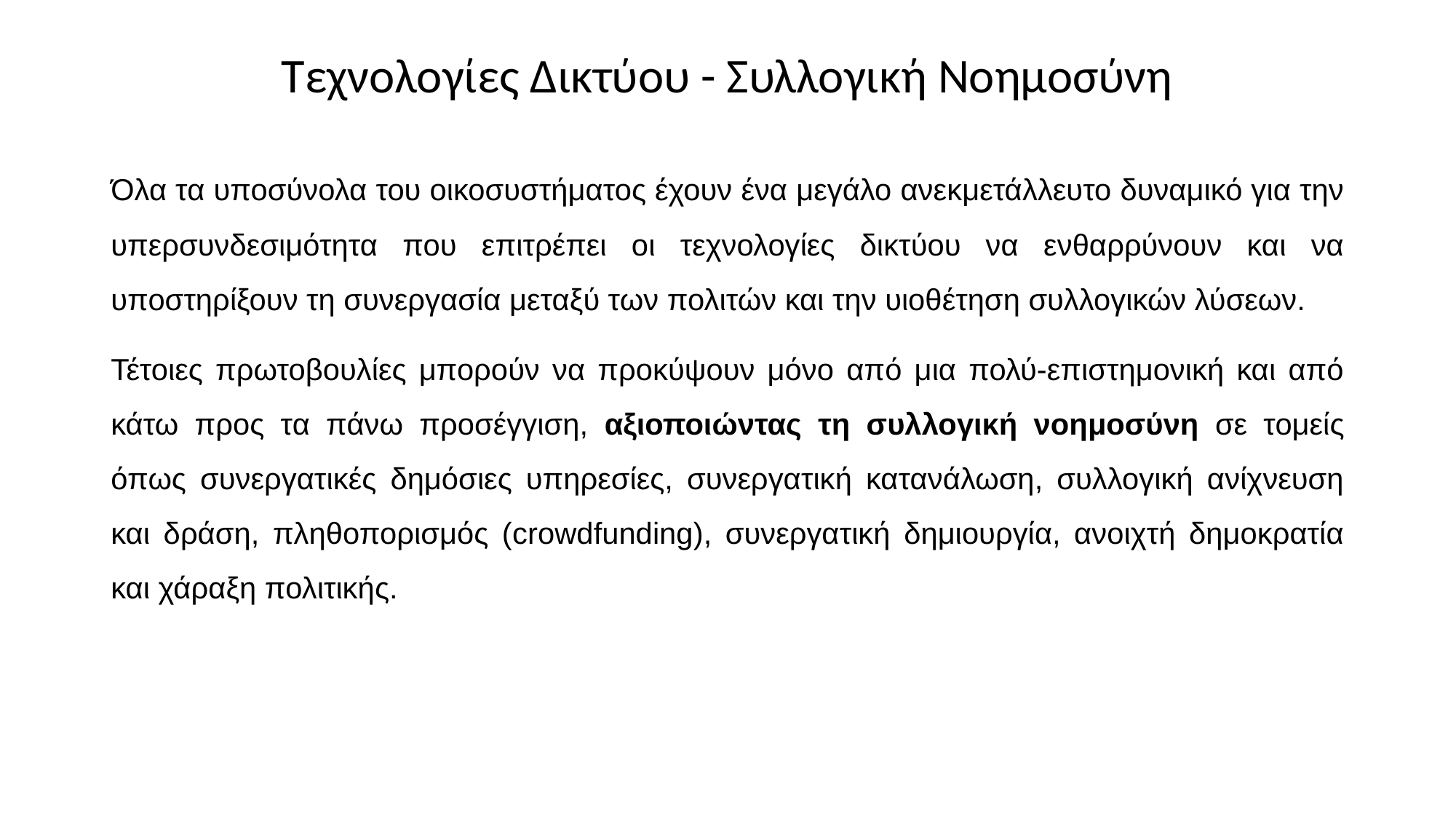

# Τεχνολογίες Δικτύου - Συλλογική Νοημοσύνη
Όλα τα υποσύνολα του οικοσυστήματος έχουν ένα μεγάλο ανεκμετάλλευτο δυναμικό για την υπερσυνδεσιμότητα που επιτρέπει οι τεχνολογίες δικτύου να ενθαρρύνουν και να υποστηρίξουν τη συνεργασία μεταξύ των πολιτών και την υιοθέτηση συλλογικών λύσεων.
Τέτοιες πρωτοβουλίες μπορούν να προκύψουν μόνο από μια πολύ-επιστημονική και από κάτω προς τα πάνω προσέγγιση, αξιοποιώντας τη συλλογική νοημοσύνη σε τομείς όπως συνεργατικές δημόσιες υπηρεσίες, συνεργατική κατανάλωση, συλλογική ανίχνευση και δράση, πληθοπορισμός (crowdfunding), συνεργατική δημιουργία, ανοιχτή δημοκρατία και χάραξη πολιτικής.